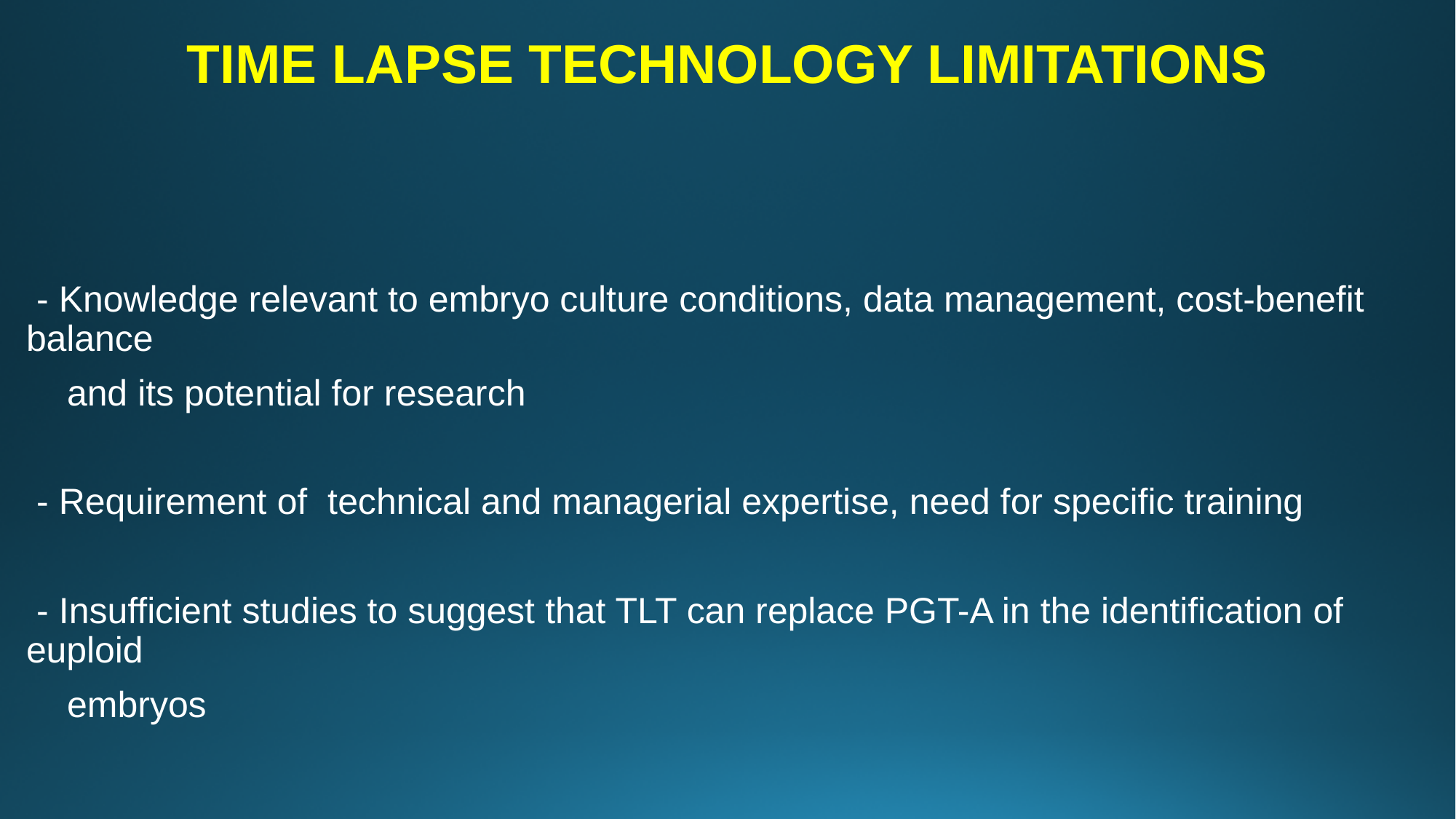

# TIME LAPSE TECHNOLOGY LIMITATIONS

 - Knowledge relevant to embryo culture conditions, data management, cost-benefit balance
    and its potential for research

 - Requirement of  technical and managerial expertise, need for specific training

 - Insufficient studies to suggest that TLT can replace PGT-A in the identification of euploid
    embryos